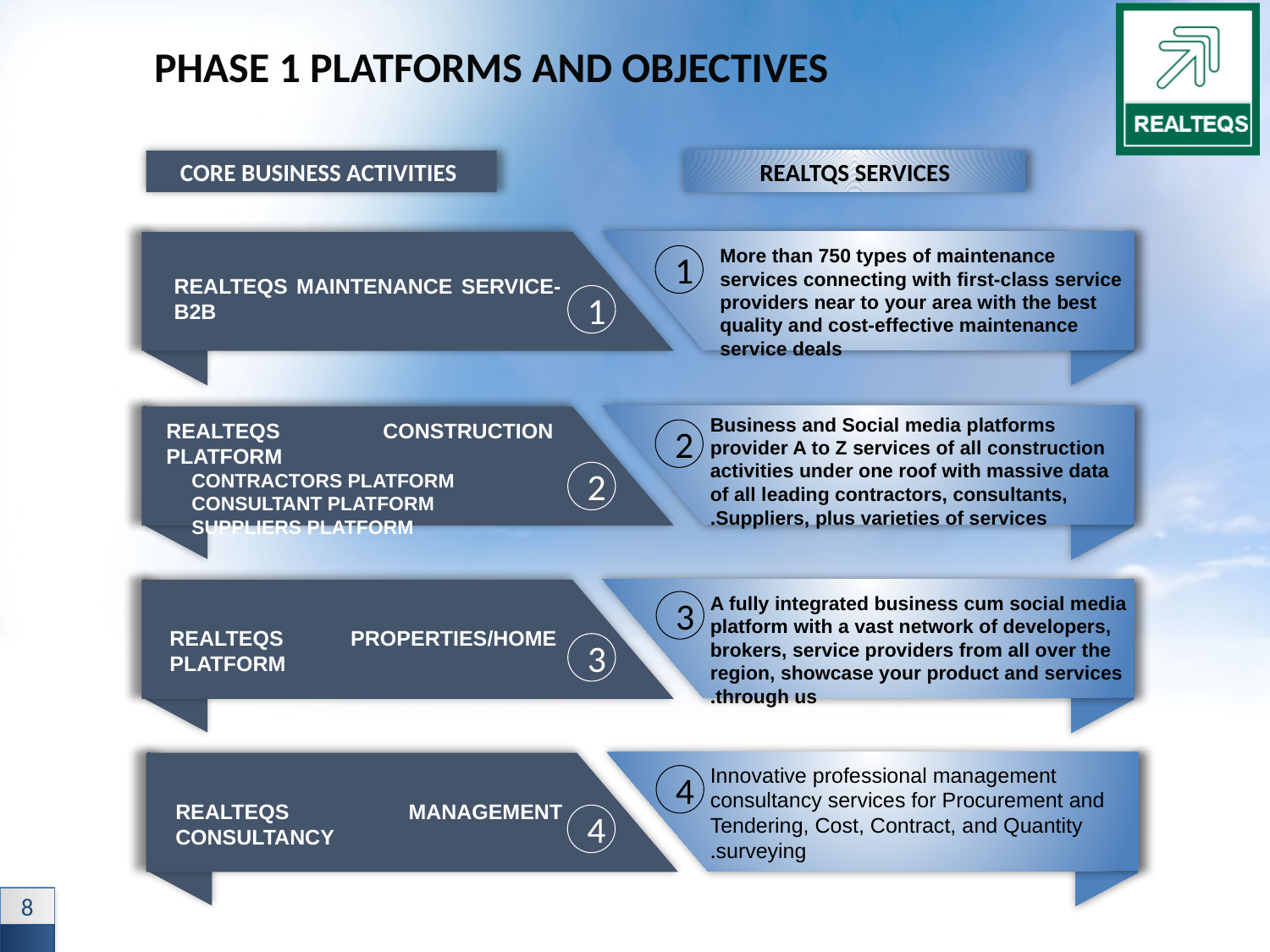

PHASE 1 PLATFORMS AND OBJECTIVES
REALTQS SERVICES
CORE BUSINESS ACTIVITIES

More than 750 types of maintenance services connecting with first-class service providers near to your area with the best quality and cost-effective maintenance service deals
1

REALTEQS MAINTENANCE SERVICE- B2B
1

Business and Social media platforms provider A to Z services of all construction activities under one roof with massive data of all leading contractors, consultants, Suppliers, plus varieties of services.
REALTEQS CONSTRUCTION PLATFORM
CONTRACTORS PLATFORM
CONSULTANT PLATFORM
SUPPLIERS PLATFORM
2

2

A fully integrated business cum social media platform with a vast network of developers, brokers, service providers from all over the region, showcase your product and services through us.
3

REALTEQS PROPERTIES/HOME PLATFORM
3

Innovative professional management consultancy services for Procurement and Tendering, Cost, Contract, and Quantity surveying.
4

REALTEQS MANAGEMENT CONSULTANCY
4
8